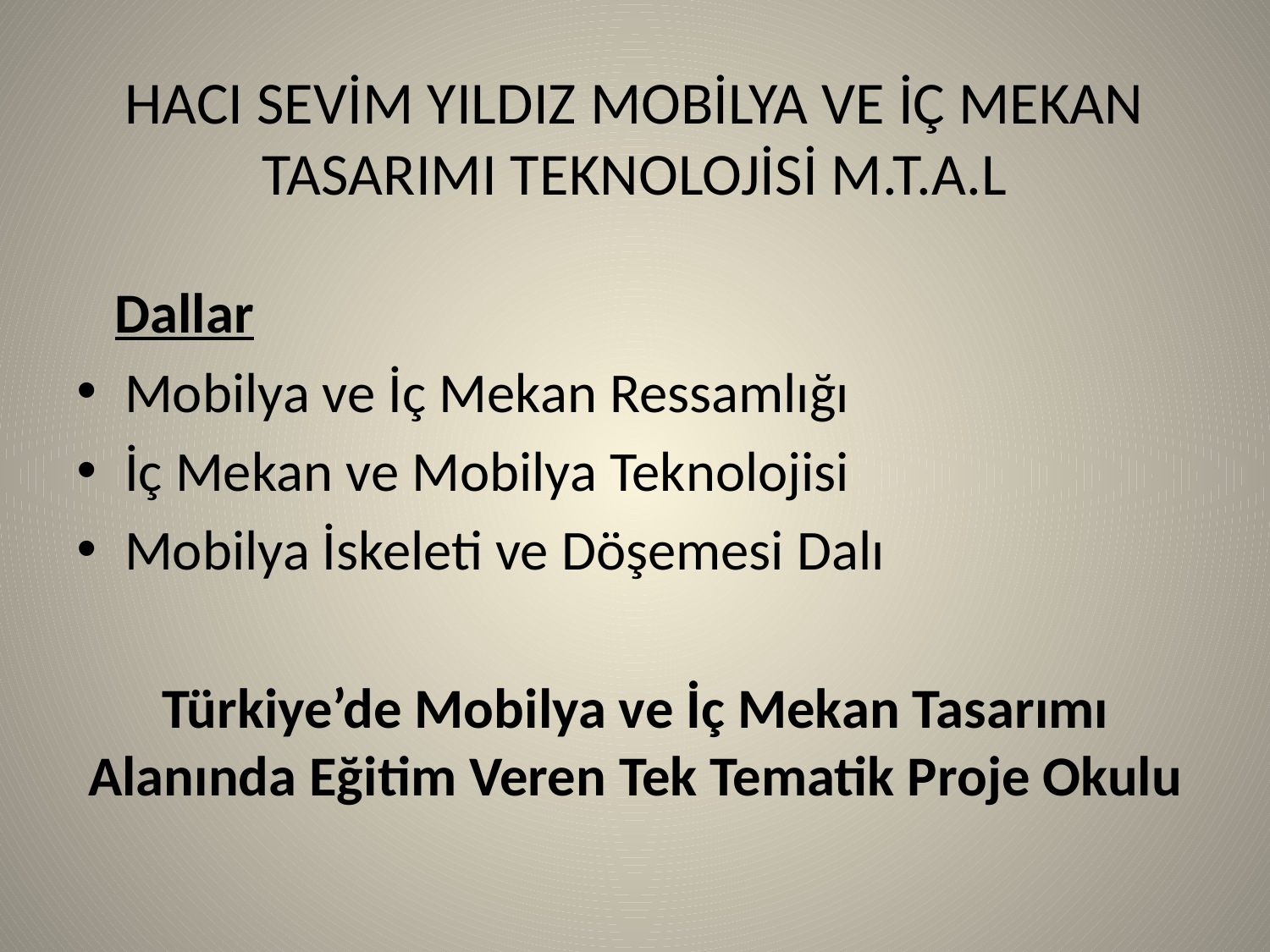

# HACI SEVİM YILDIZ MOBİLYA VE İÇ MEKAN TASARIMI TEKNOLOJİSİ M.T.A.L
   Dallar
Mobilya ve İç Mekan Ressamlığı
İç Mekan ve Mobilya Teknolojisi
Mobilya İskeleti ve Döşemesi Dalı

Türkiye’de Mobilya ve İç Mekan Tasarımı Alanında Eğitim Veren Tek Tematik Proje Okulu